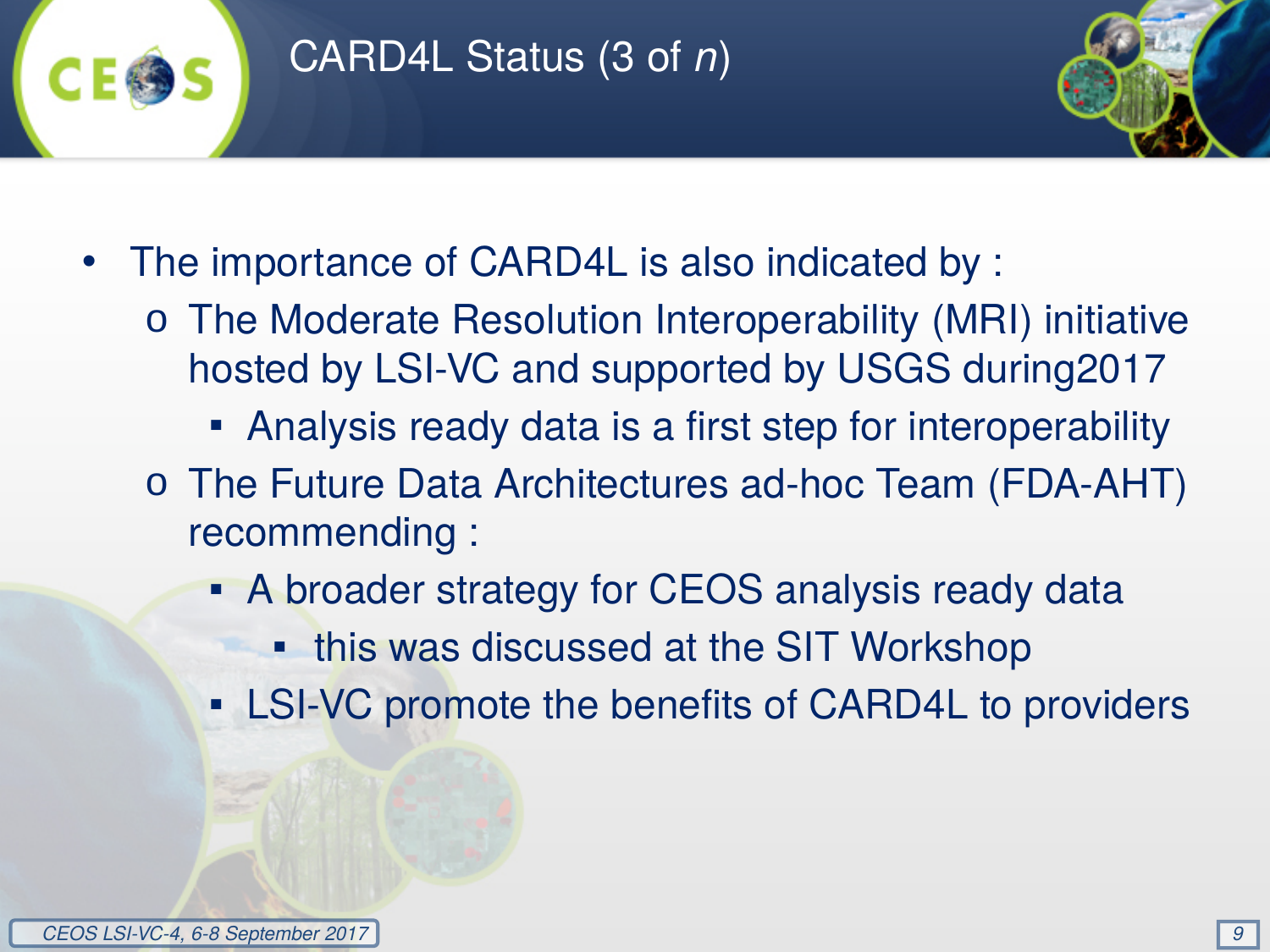

CARD4L Status (3 of n)
The importance of CARD4L is also indicated by :
The Moderate Resolution Interoperability (MRI) initiative hosted by LSI-VC and supported by USGS during2017
Analysis ready data is a first step for interoperability
The Future Data Architectures ad-hoc Team (FDA-AHT) recommending :
A broader strategy for CEOS analysis ready data
this was discussed at the SIT Workshop
LSI-VC promote the benefits of CARD4L to providers

9